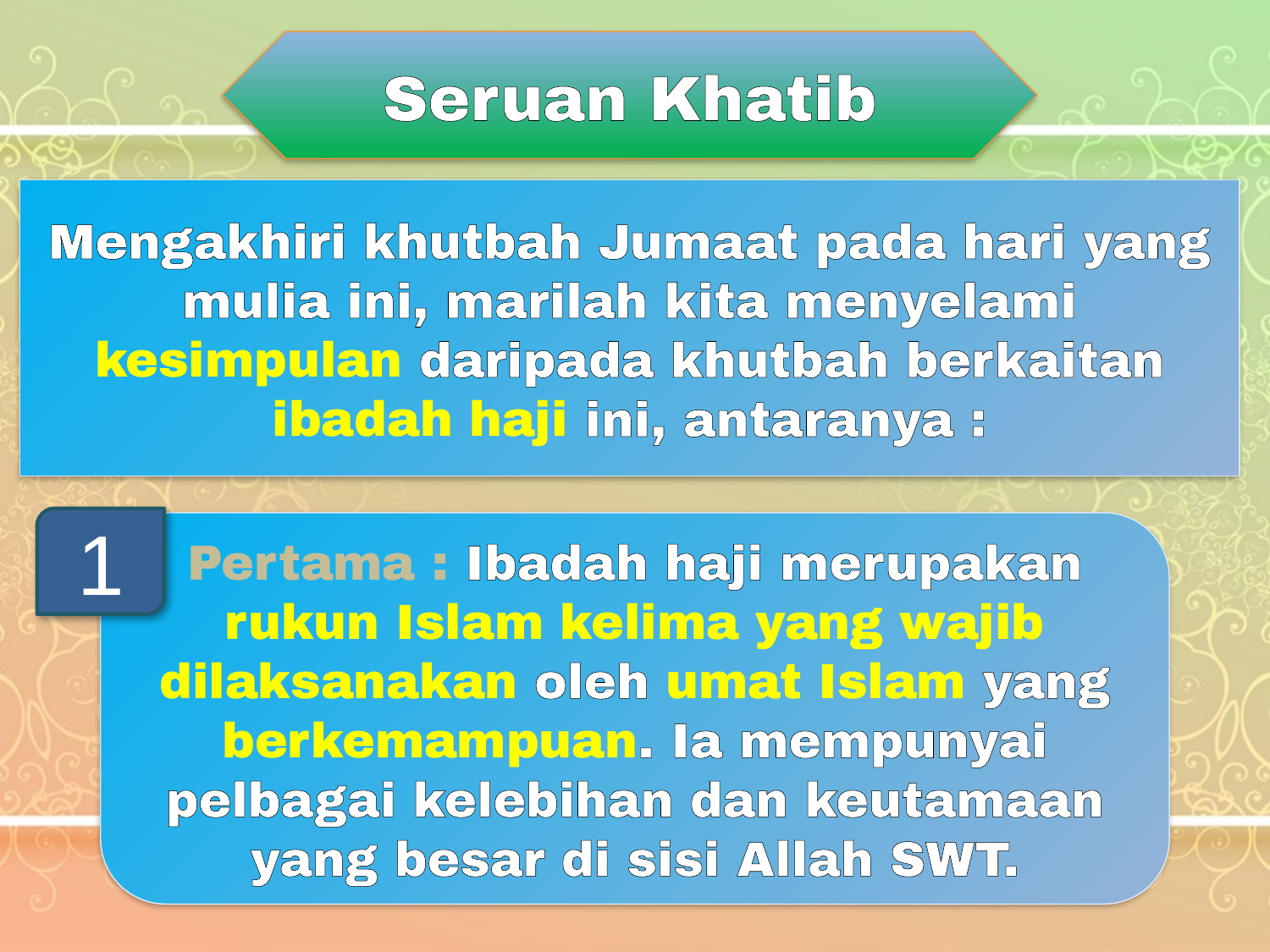

Seruan Khatib
Mengakhiri khutbah Jumaat pada hari yang mulia ini, marilah kita menyelami kesimpulan daripada khutbah berkaitan ibadah haji ini, antaranya :
1
Pertama : Ibadah haji merupakan rukun Islam kelima yang wajib dilaksanakan oleh umat Islam yang berkemampuan. Ia mempunyai pelbagai kelebihan dan keutamaan yang besar di sisi Allah SWT.